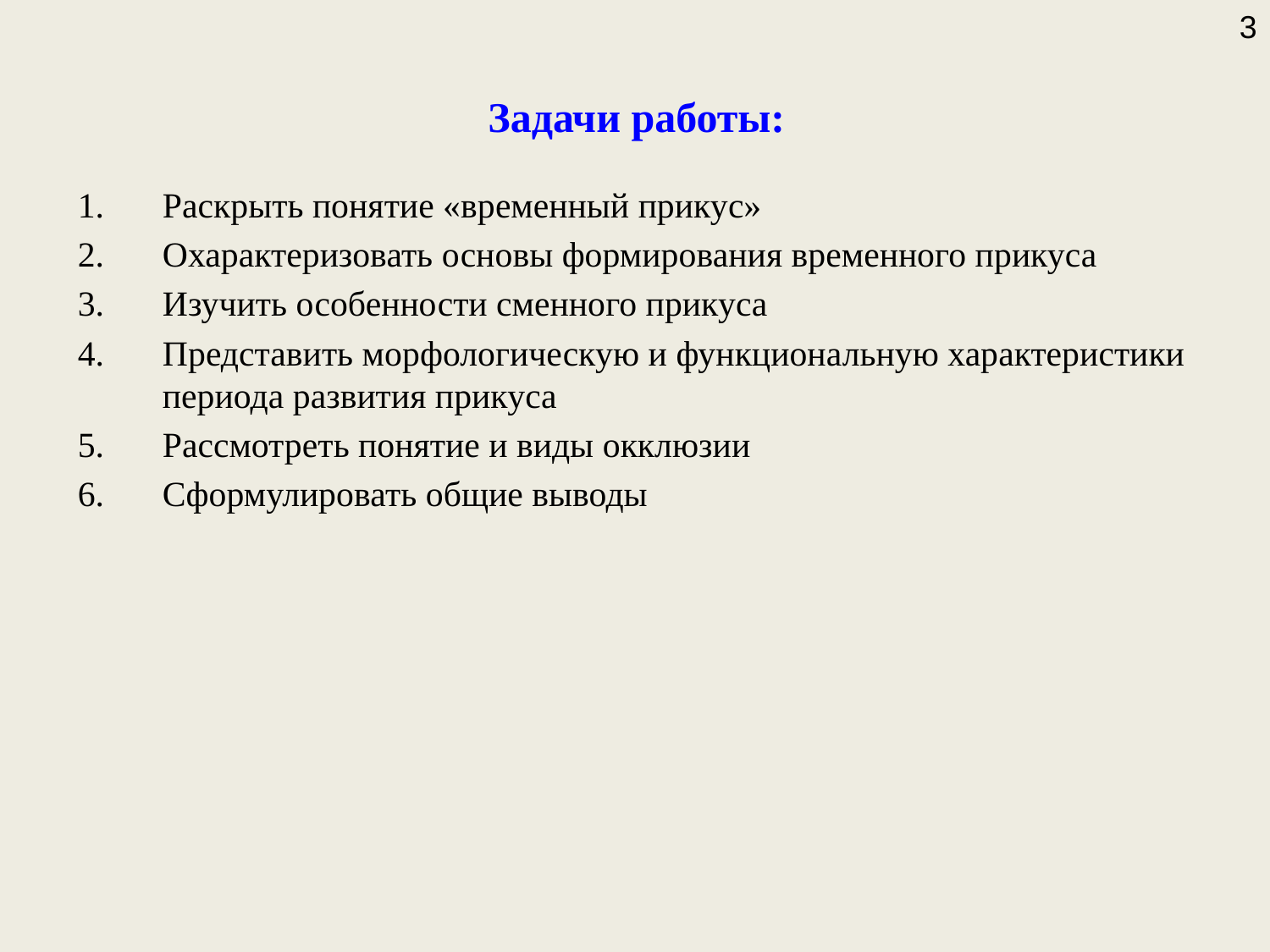

3
# Задачи работы:
Раскрыть понятие «временный прикус»
Охарактеризовать основы формирования временного прикуса
Изучить особенности сменного прикуса
Представить морфологическую и функциональную характеристики  периода развития прикуса
Рассмотреть понятие и виды окклюзии
Сформулировать общие выводы